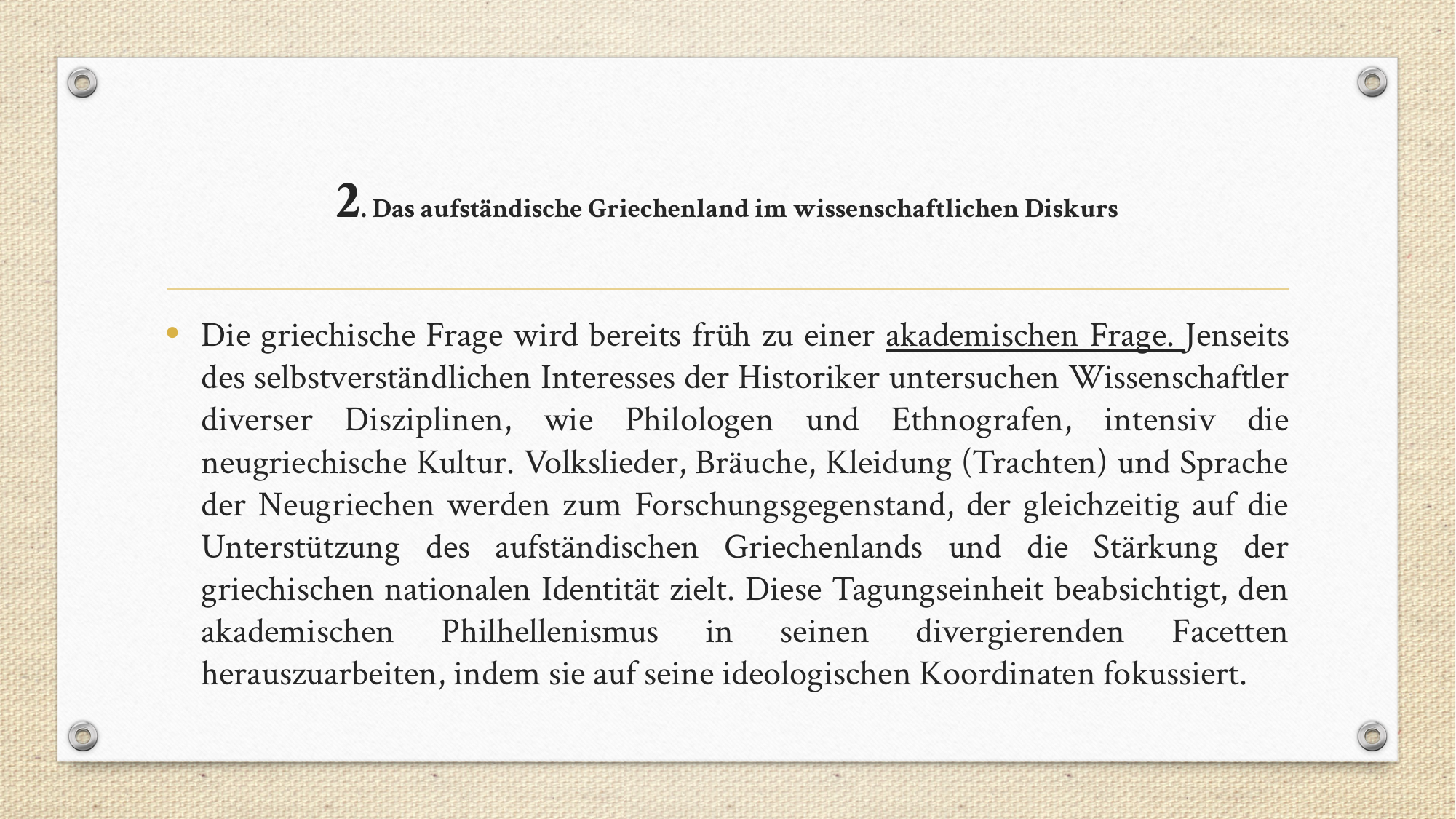

# 2. Das aufständische Griechenland im wissenschaftlichen Diskurs
Die griechische Frage wird bereits früh zu einer akademischen Frage. Jenseits des selbstverständlichen Interesses der Historiker untersuchen Wissenschaftler diverser Disziplinen, wie Philologen und Ethnografen, intensiv die neugriechische Kultur. Volkslieder, Bräuche, Kleidung (Trachten) und Sprache der Neugriechen werden zum Forschungsgegenstand, der gleichzeitig auf die Unterstützung des aufständischen Griechenlands und die Stärkung der griechischen nationalen Identität zielt. Diese Tagungseinheit beabsichtigt, den akademischen Philhellenismus in seinen divergierenden Facetten herauszuarbeiten, indem sie auf seine ideologischen Koordinaten fokussiert.